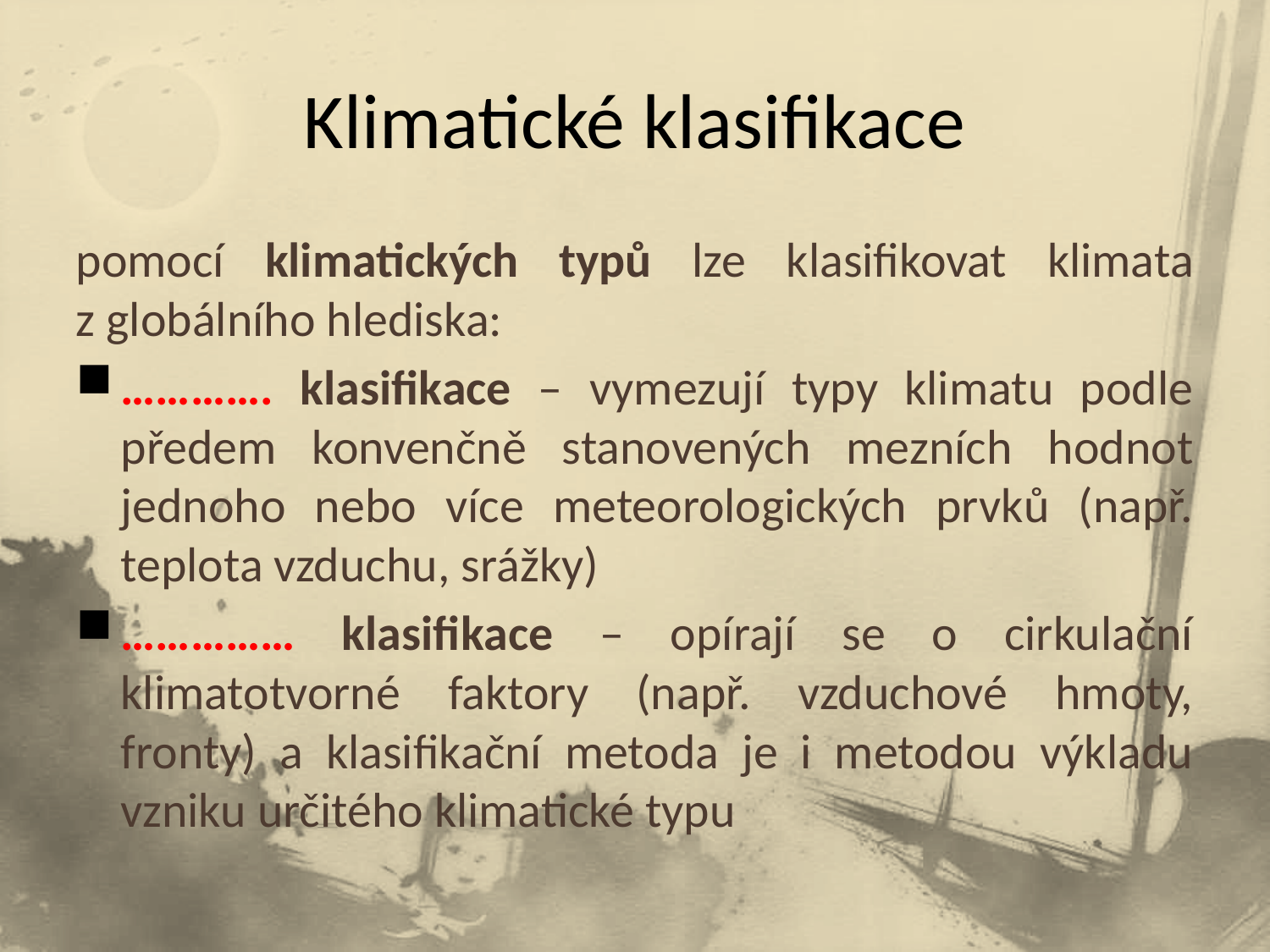

# Klimatické klasifikace
pomocí klimatických typů lze klasifikovat klimata z globálního hlediska:
…………. klasifikace – vymezují typy klimatu podle předem konvenčně stanovených mezních hodnot jednoho nebo více meteorologických prvků (např. teplota vzduchu, srážky)
…………… klasifikace – opírají se o cirkulační klimatotvorné faktory (např. vzduchové hmoty, fronty) a klasifikační metoda je i metodou výkladu vzniku určitého klimatické typu